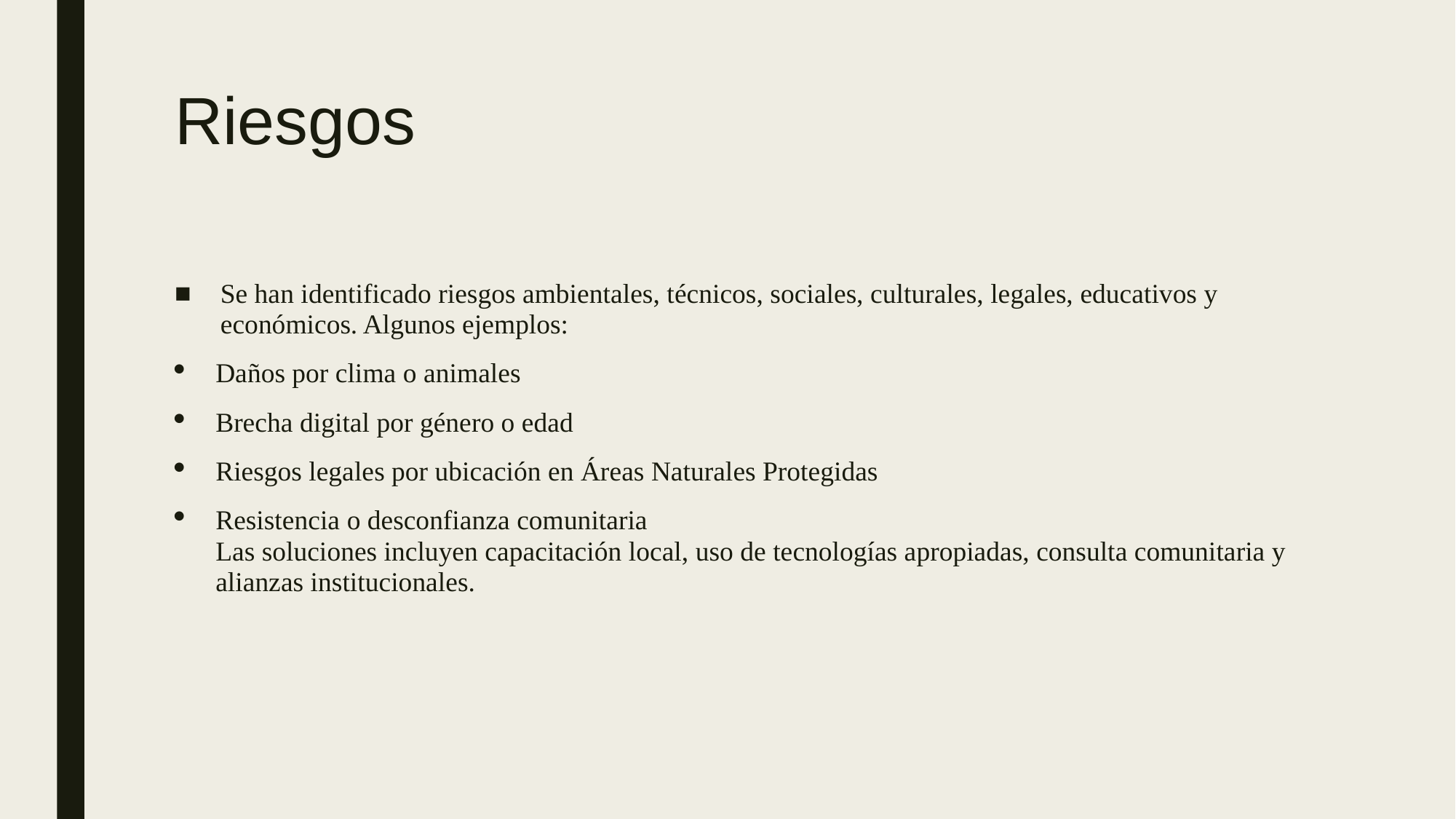

# Riesgos
Se han identificado riesgos ambientales, técnicos, sociales, culturales, legales, educativos y económicos. Algunos ejemplos:
Daños por clima o animales
Brecha digital por género o edad
Riesgos legales por ubicación en Áreas Naturales Protegidas
Resistencia o desconfianza comunitaria
Las soluciones incluyen capacitación local, uso de tecnologías apropiadas, consulta comunitaria y alianzas institucionales.